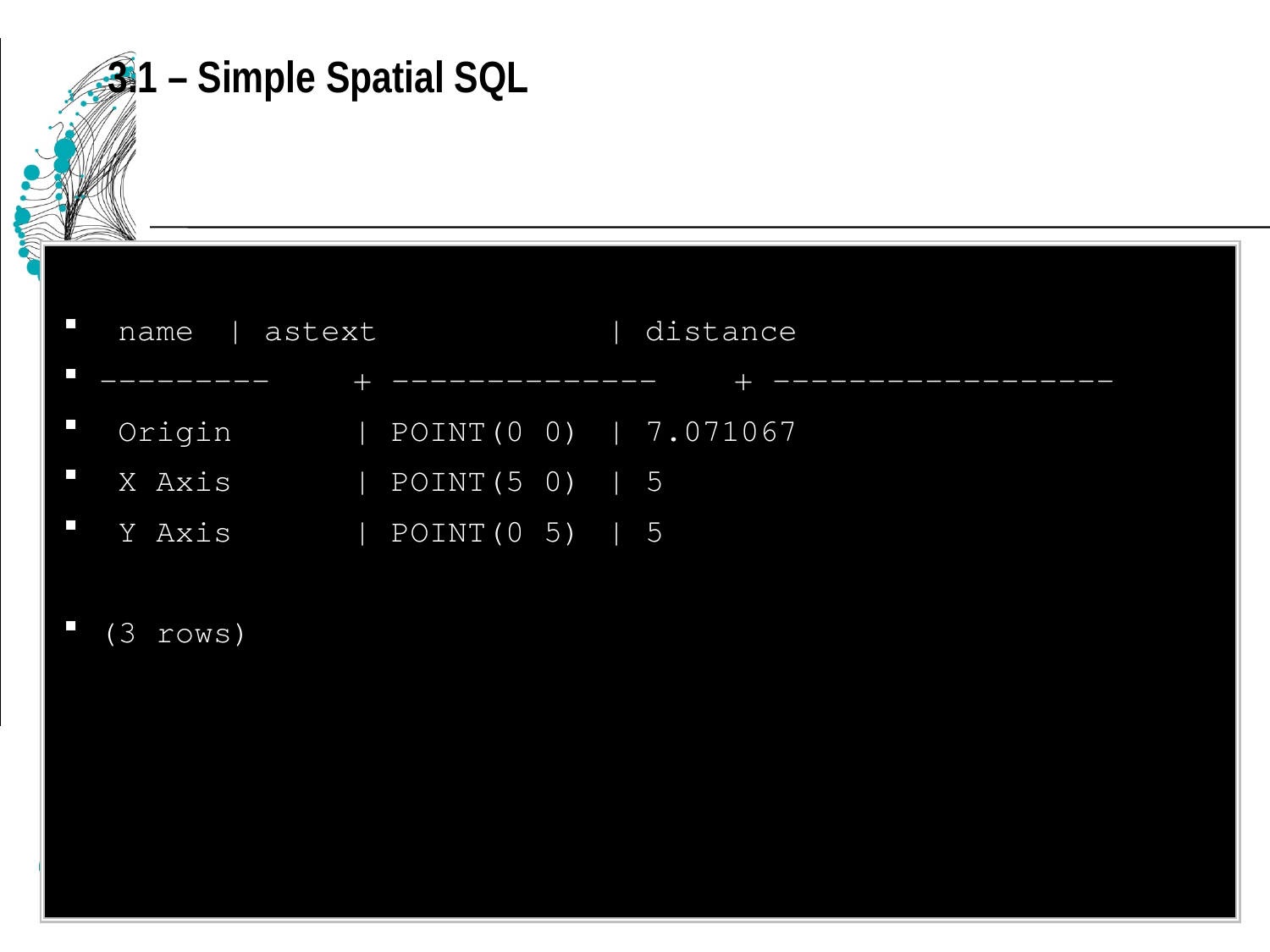

3.1 – Simple Spatial SQL

 name	| astext		| distance
---------	+ --------------	+ ------------------
 Origin	| POINT(0 0)	| 7.071067
 X Axis	| POINT(5 0)	| 5
 Y Axis	| POINT(0 5)	| 5

(3 rows)